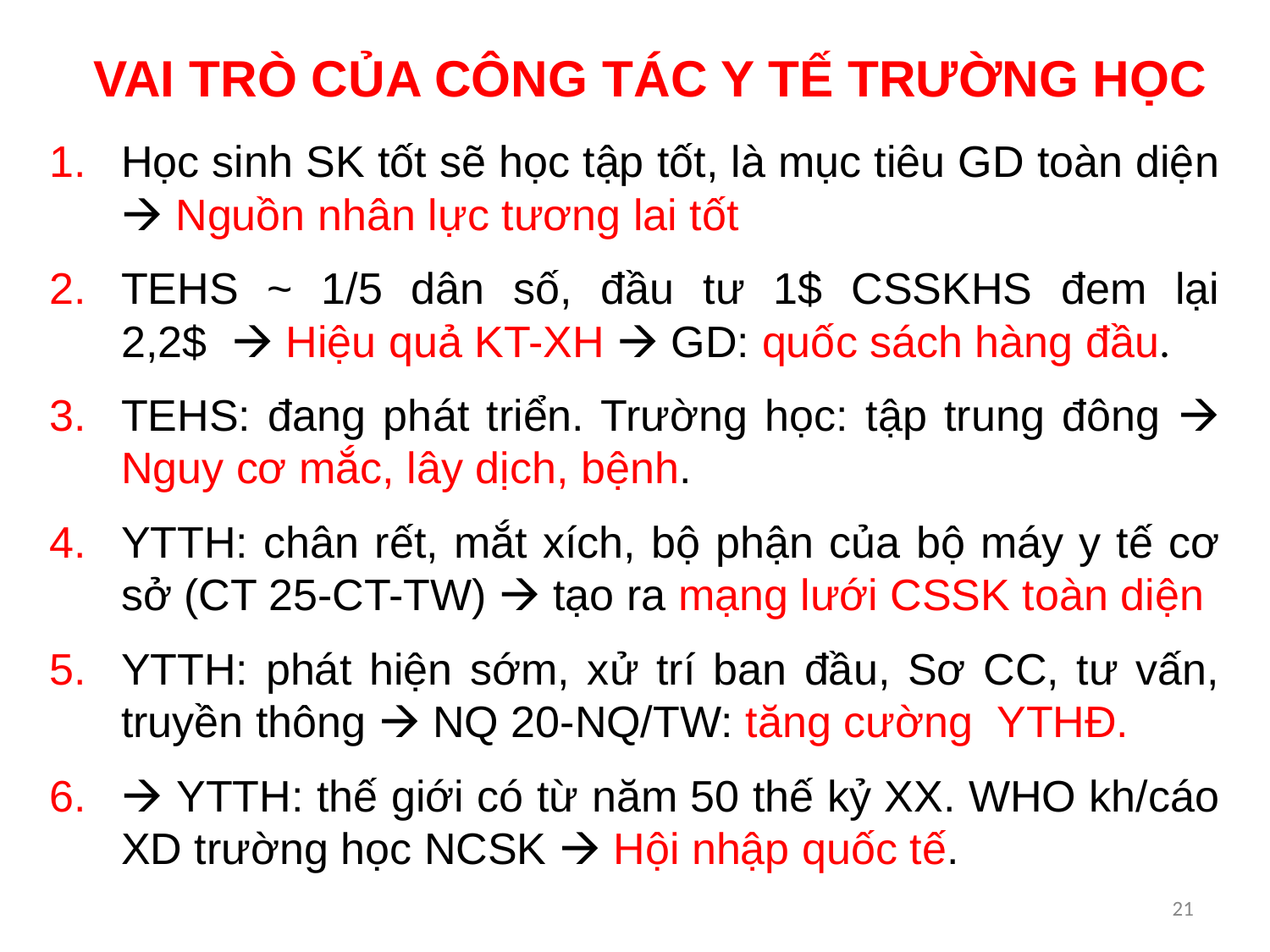

# VAI TRÒ CỦA CÔNG TÁC Y TẾ TRƯỜNG HỌC
Học sinh SK tốt sẽ học tập tốt, là mục tiêu GD toàn diện 🡪 Nguồn nhân lực tương lai tốt
TEHS ~ 1/5 dân số, đầu tư 1$ CSSKHS đem lại 2,2$  🡪 Hiệu quả KT-XH 🡪 GD: quốc sách hàng đầu.
TEHS: đang phát triển. Trường học: tập trung đông 🡪 Nguy cơ mắc, lây dịch, bệnh.
YTTH: chân rết, mắt xích, bộ phận của bộ máy y tế cơ sở (CT 25-CT-TW) 🡪 tạo ra mạng lưới CSSK toàn diện
YTTH: phát hiện sớm, xử trí ban đầu, Sơ CC, tư vấn, truyền thông 🡪 NQ 20-NQ/TW: tăng cường  YTHĐ.
🡪 YTTH: thế giới có từ năm 50 thế kỷ XX. WHO kh/cáo XD trường học NCSK 🡪 Hội nhập quốc tế.

21